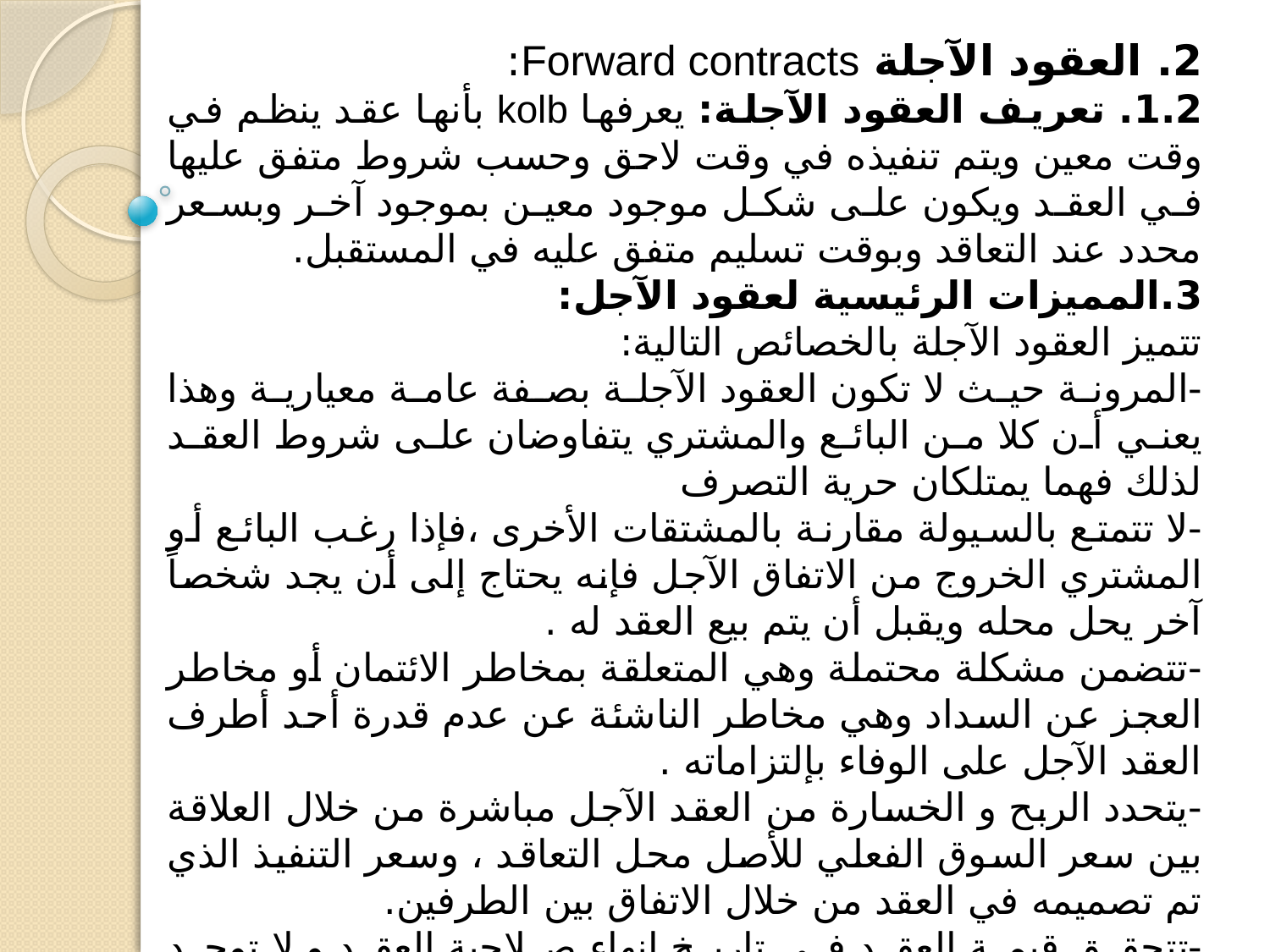

2. العقود الآجلة Forward contracts:
1.2. تعريف العقود الآجلة: يعرفها kolb بأنها عقد ينظم في وقت معين ويتم تنفيذه في وقت لاحق وحسب شروط متفق عليها في العقد ويكون على شكل موجود معين بموجود آخر وبسعر محدد عند التعاقد وبوقت تسليم متفق عليه في المستقبل.
3.المميزات الرئيسية لعقود الآجل:
تتميز العقود الآجلة بالخصائص التالية:
-المرونة حيث لا تكون العقود الآجلة بصفة عامة معيارية وهذا يعني أن كلا من البائع والمشتري يتفاوضان على شروط العقد لذلك فهما يمتلكان حرية التصرف
-لا تتمتع بالسيولة مقارنة بالمشتقات الأخرى ،فإذا رغب البائع أو المشتري الخروج من الاتفاق الآجل فإنه يحتاج إلى أن يجد شخصاً آخر يحل محله ويقبل أن يتم بيع العقد له .
-تتضمن مشكلة محتملة وهي المتعلقة بمخاطر الائتمان أو مخاطر العجز عن السداد وهي مخاطر الناشئة عن عدم قدرة أحد أطرف العقد الآجل على الوفاء بإلتزاماته .
-يتحدد الربح و الخسارة من العقد الآجل مباشرة من خلال العلاقة بين سعر السوق الفعلي للأصل محل التعاقد ، وسعر التنفيذ الذي تم تصميمه في العقد من خلال الاتفاق بين الطرفين.
-تتحقق قيمة العقد في تاريخ إنهاء صلاحية العقد و لا توجد مدفوعات عن بداية العقد.